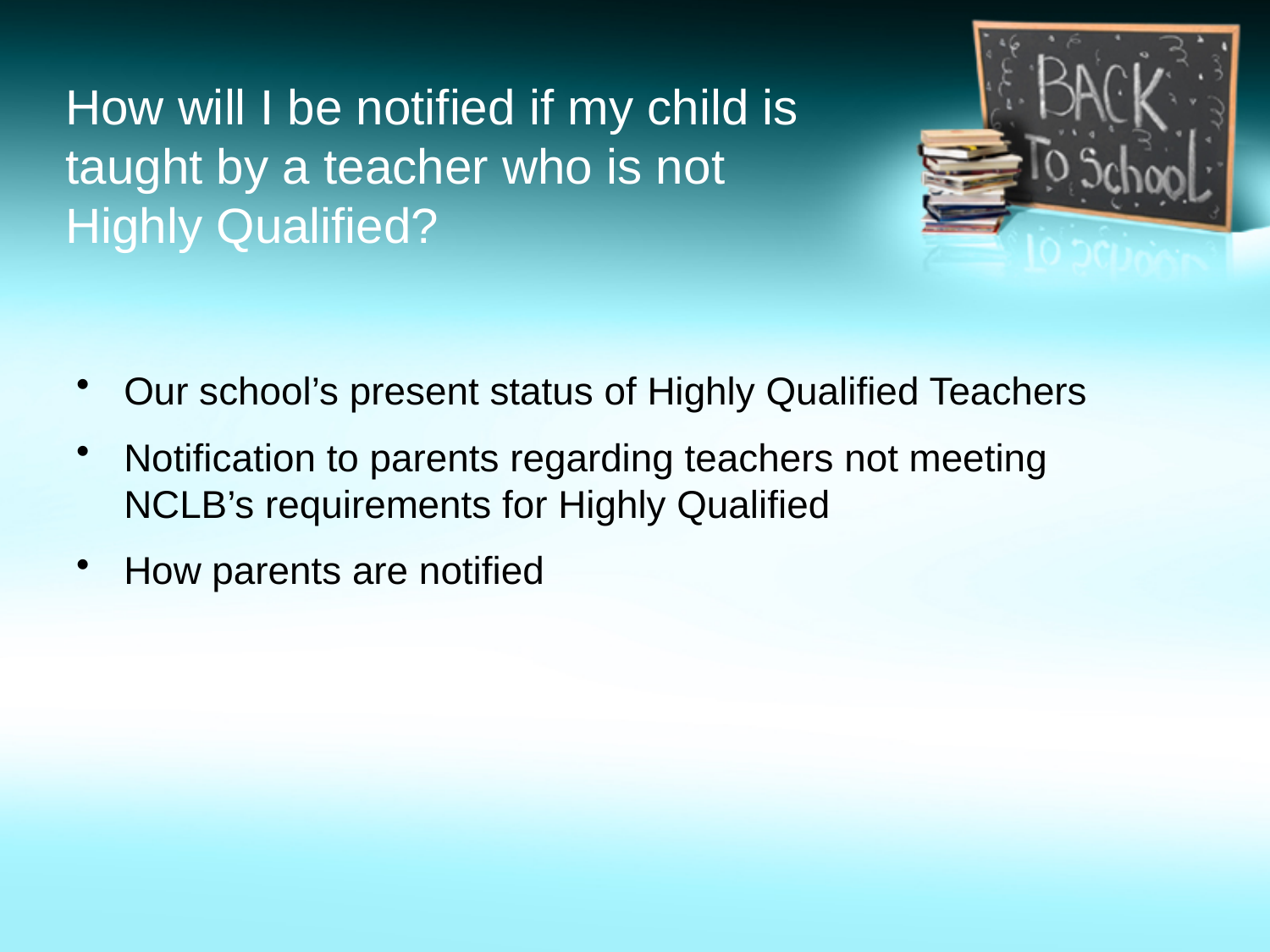

# How will I be notified if my child is taught by a teacher who is not Highly Qualified?
Our school’s present status of Highly Qualified Teachers

Notification to parents regarding teachers not meeting NCLB’s requirements for Highly Qualified

How parents are notified